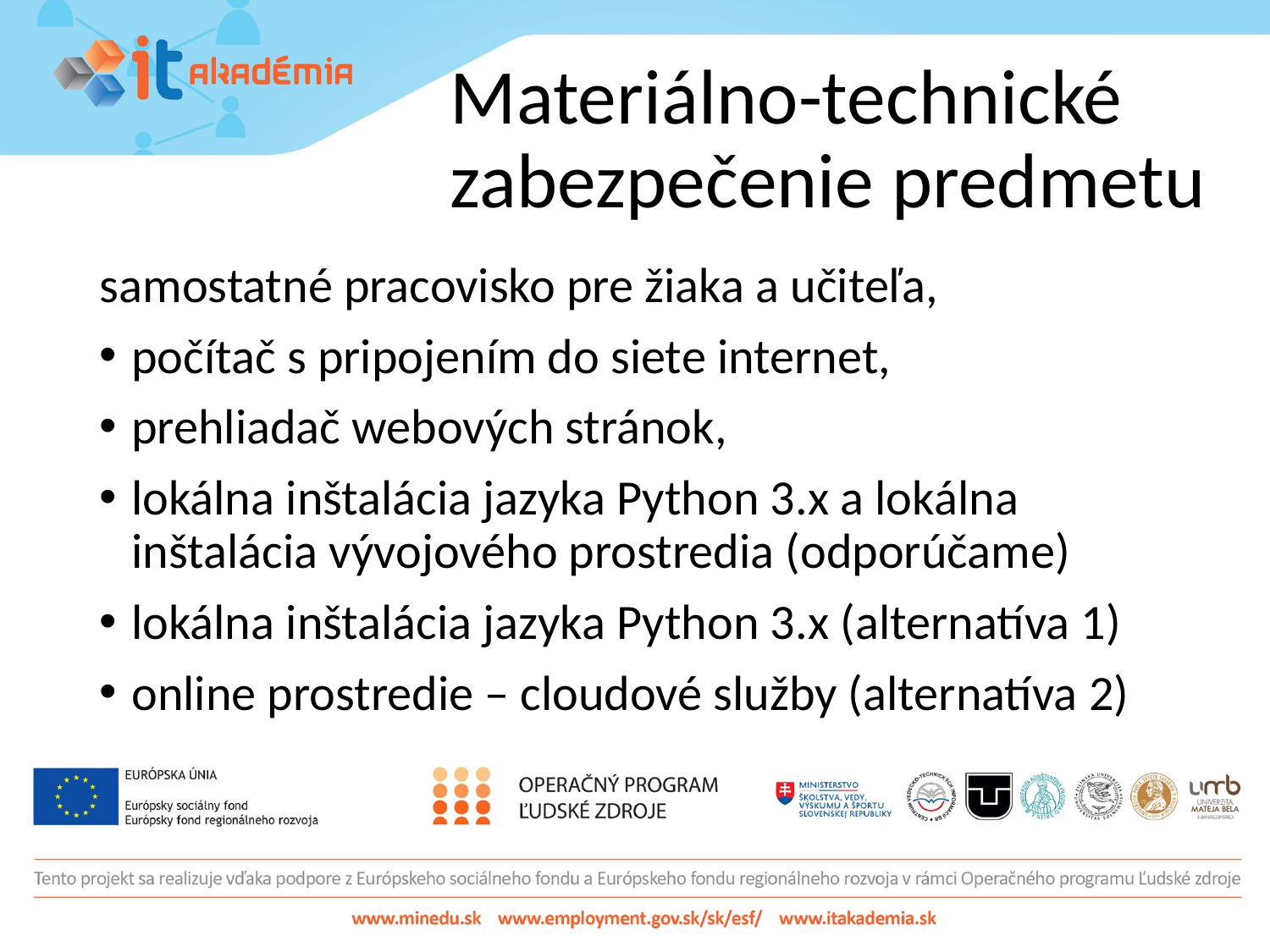

# Materiálno-technické zabezpečenie predmetu
samostatné pracovisko pre žiaka a učiteľa,
počítač s pripojením do siete internet,
prehliadač webových stránok,
lokálna inštalácia jazyka Python 3.x a lokálna inštalácia vývojového prostredia (odporúčame)
lokálna inštalácia jazyka Python 3.x (alternatíva 1)
online prostredie – cloudové služby (alternatíva 2)